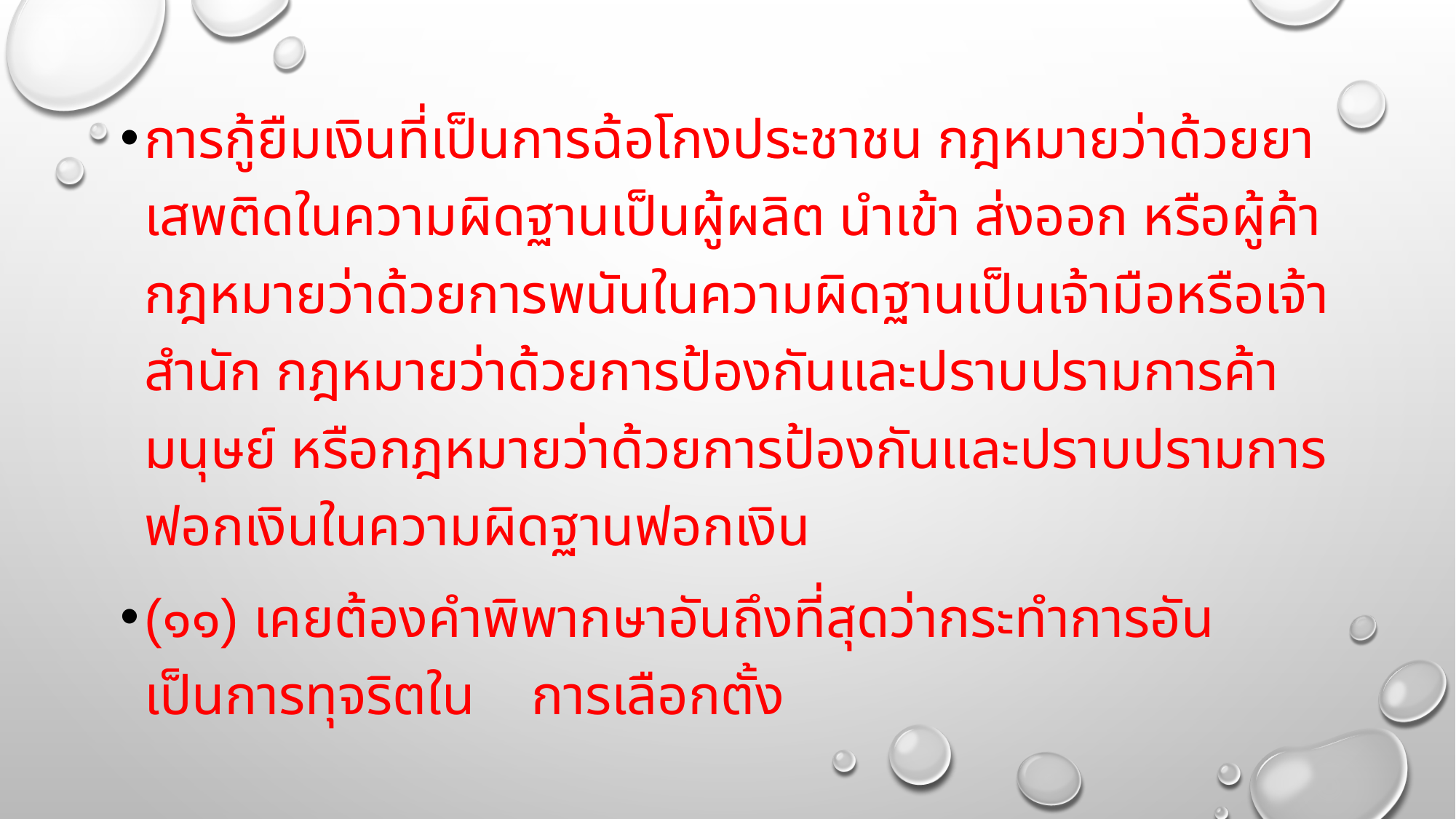

#
การกู้ยืมเงินที่เป็นการฉ้อโกงประชาชน กฎหมายว่าด้วยยาเสพติดในความผิดฐานเป็นผู้ผลิต นำเข้า ส่งออก หรือผู้ค้า กฎหมายว่าด้วยการพนันในความผิดฐานเป็นเจ้ามือหรือเจ้าสำนัก กฎหมายว่าด้วยการป้องกันและปราบปรามการค้ามนุษย์ หรือกฎหมายว่าด้วยการป้องกันและปราบปรามการฟอกเงินในความผิดฐานฟอกเงิน
(๑๑) เคยต้องคำพิพากษาอันถึงที่สุดว่ากระทำการอันเป็นการทุจริตใน    การเลือกตั้ง